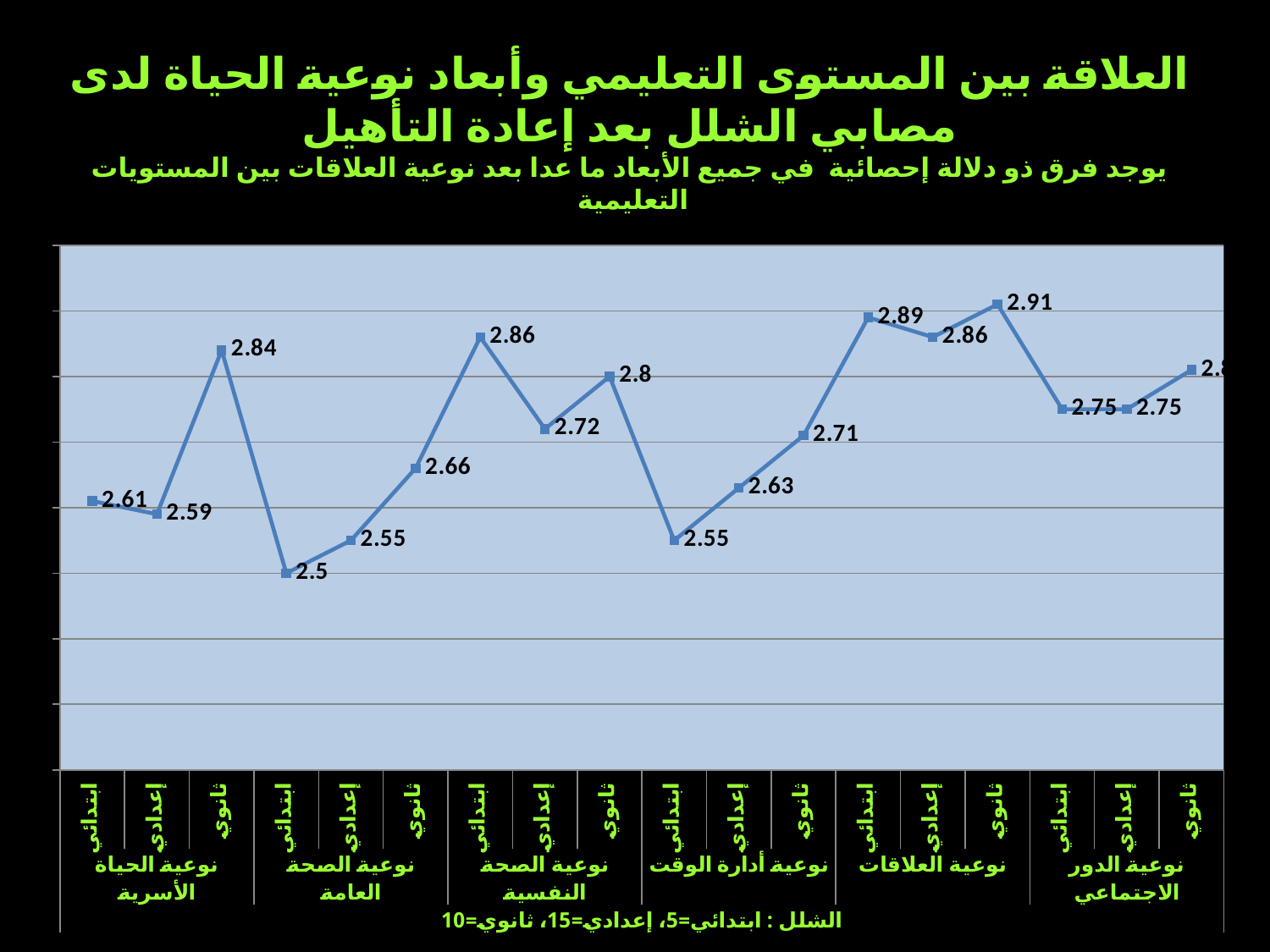

# العلاقة بين المستوى التعليمي وأبعاد نوعية الحياة لدى مصابي الشلل بعد إعادة التأهيل يوجد فرق ذو دلالة إحصائية  في جميع الأبعاد ما عدا بعد نوعية العلاقات بين المستويات التعليمية

### Chart

| Category |  |
|---|---|
| ابتدائي | 2.61 |
| إعدادي | 2.59 |
| ثانوي | 2.84 |
| ابتدائي | 2.5 |
| إعدادي | 2.55 |
| ثانوي | 2.66 |
| ابتدائي | 2.86 |
| إعدادي | 2.72 |
| ثانوي | 2.8 |
| ابتدائي | 2.55 |
| إعدادي | 2.63 |
| ثانوي | 2.71 |
| ابتدائي | 2.8899999999999997 |
| إعدادي | 2.86 |
| ثانوي | 2.9099999999999997 |
| ابتدائي | 2.75 |
| إعدادي | 2.75 |
| ثانوي | 2.8099999999999987 |